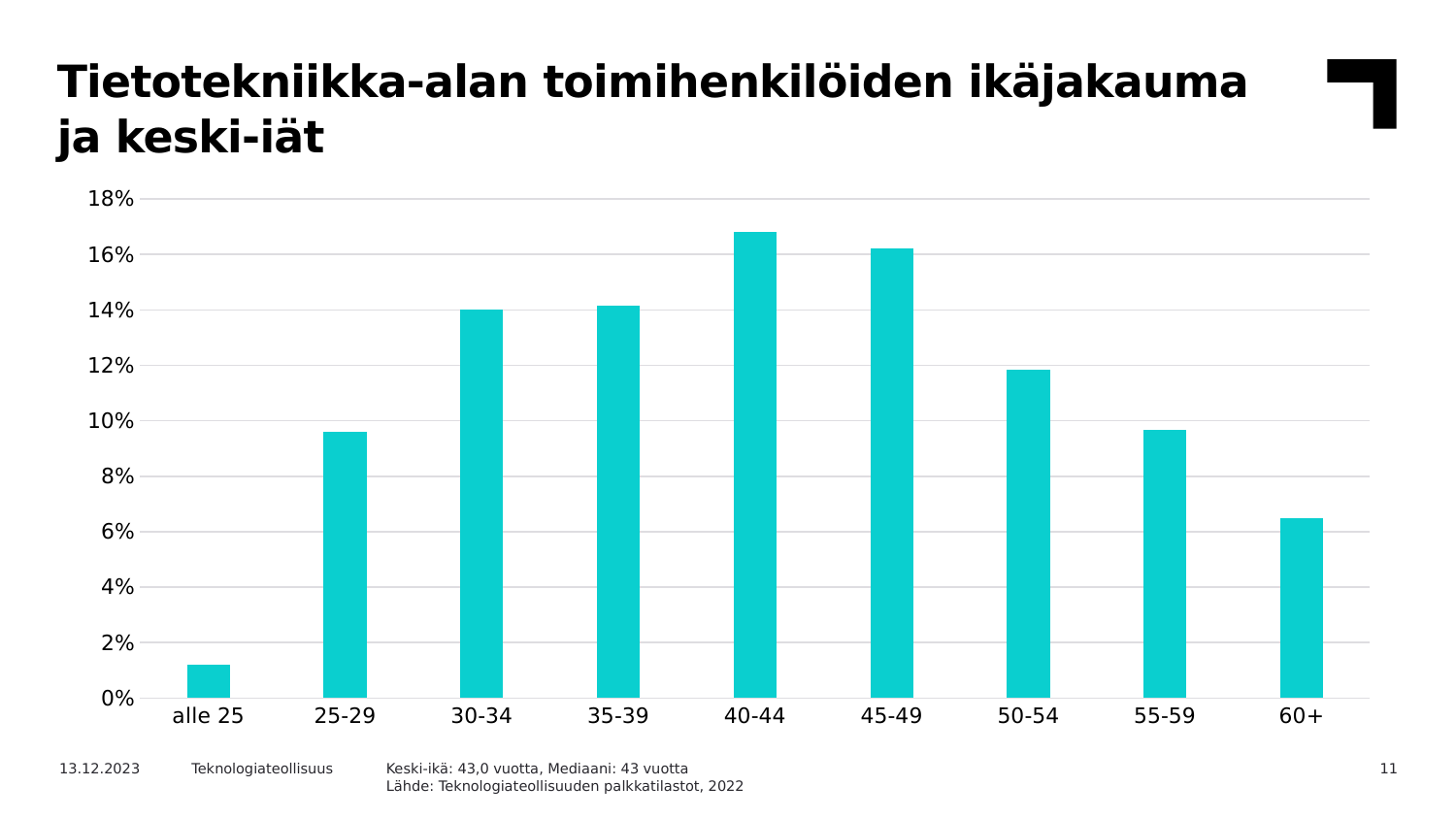

Tietotekniikka-alan toimihenkilöiden ikäjakauma ja keski-iät

### Chart

| Category | Luokka 1 |
|---|---|
| alle 25 | 0.012107453651153992 |
| 25-29 | 0.09586214013001754 |
| 30-34 | 0.14016441371719465 |
| 35-39 | 0.1416778454235889 |
| 40-44 | 0.16805971176005227 |
| 45-49 | 0.16214356963505658 |
| 50-54 | 0.11835723867505933 |
| 55-59 | 0.09679083685894128 |
| 60+ | 0.06483679014893544 |
Keski-ikä: 43,0 vuotta, Mediaani: 43 vuotta
Lähde: Teknologiateollisuuden palkkatilastot, 2022
13.12.2023
Teknologiateollisuus
11